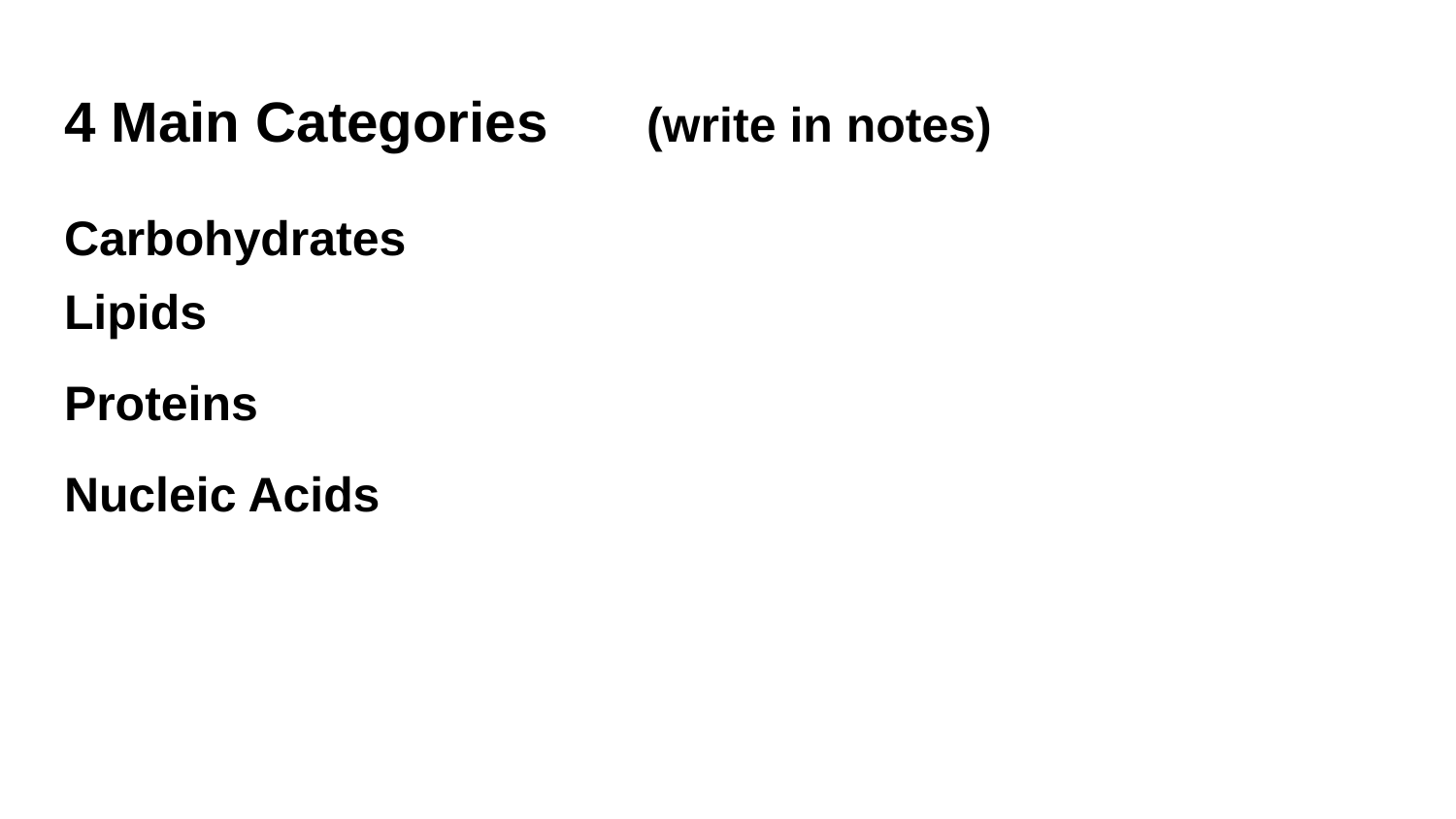

# 4 Main Categories 	(write in notes)
Carbohydrates
Lipids
Proteins
Nucleic Acids